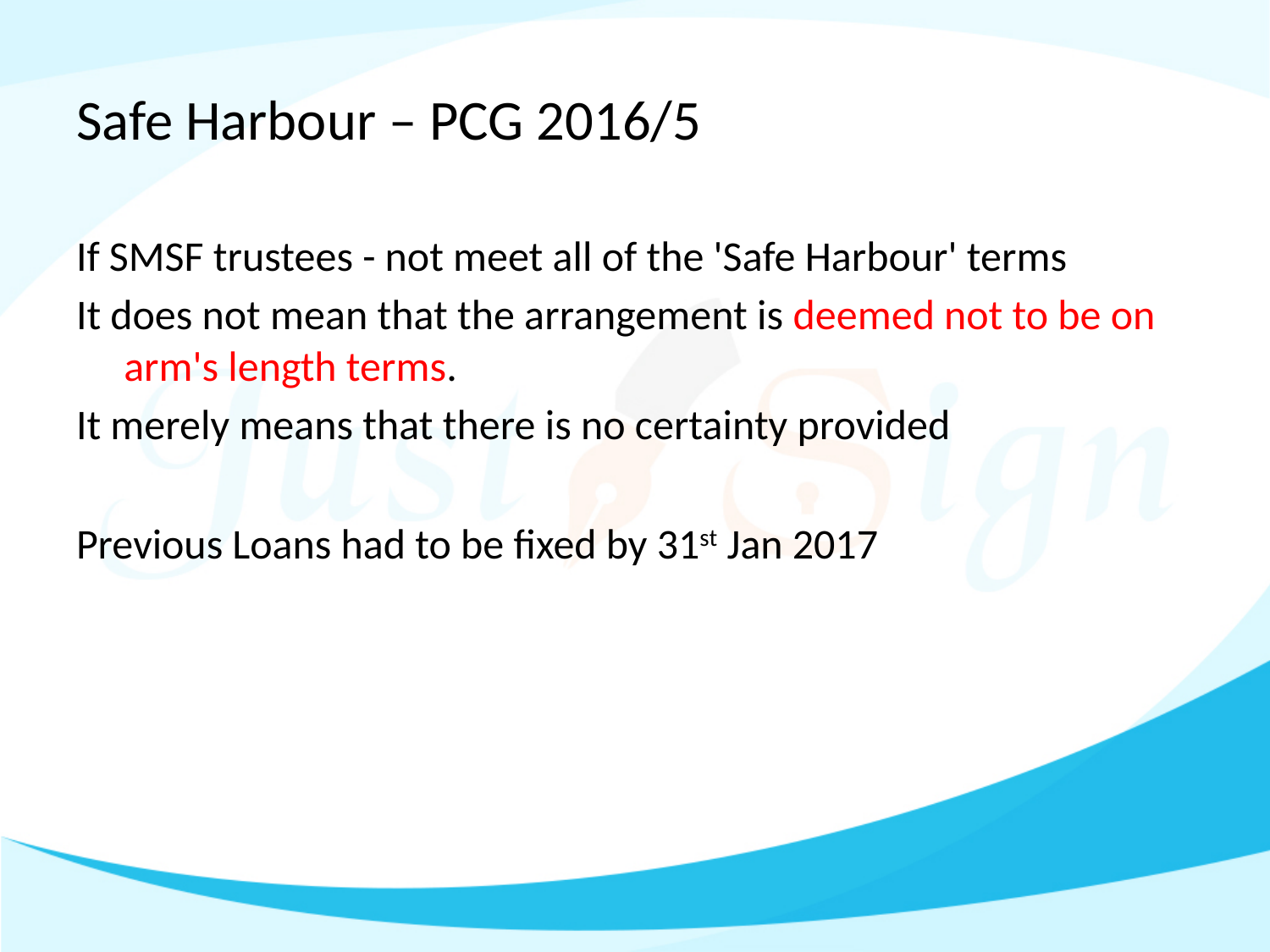

# Safe Harbour – PCG 2016/5
If SMSF trustees - not meet all of the 'Safe Harbour' terms
It does not mean that the arrangement is deemed not to be on arm's length terms.
It merely means that there is no certainty provided

Previous Loans had to be fixed by 31st Jan 2017